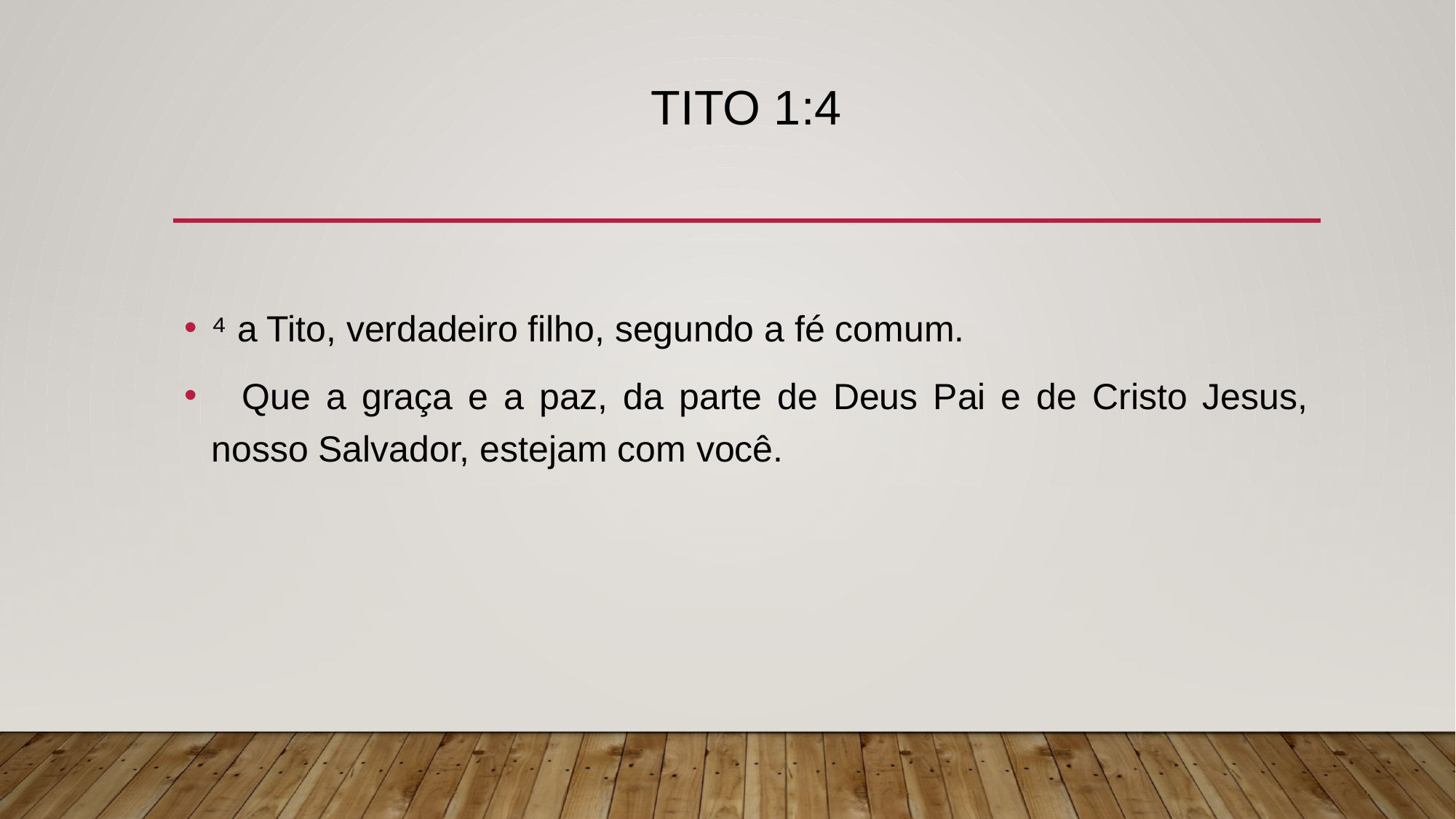

# Tito 1:4
⁴ a Tito, verdadeiro filho, segundo a fé comum.
  Que a graça e a paz, da parte de Deus Pai e de Cristo Jesus, nosso Salvador, estejam com você.